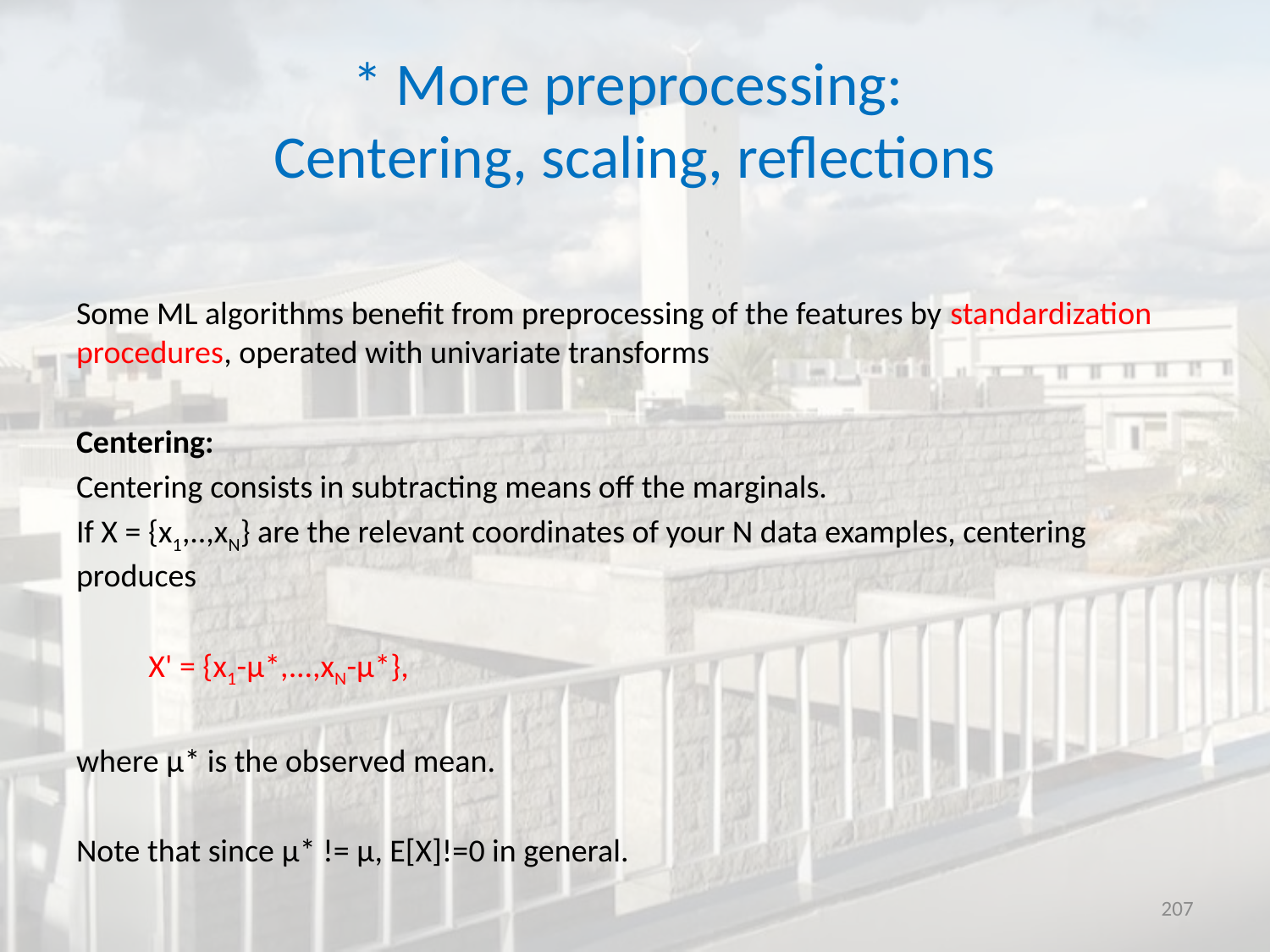

# * More preprocessing: Centering, scaling, reflections
Some ML algorithms benefit from preprocessing of the features by standardization procedures, operated with univariate transforms

Centering:
Centering consists in subtracting means off the marginals.
If X = {x1,..,xN} are the relevant coordinates of your N data examples, centering produces

	X' = {x1-μ*,...,xN-μ*},

where μ* is the observed mean.

Note that since μ* != μ, E[X]!=0 in general.

207